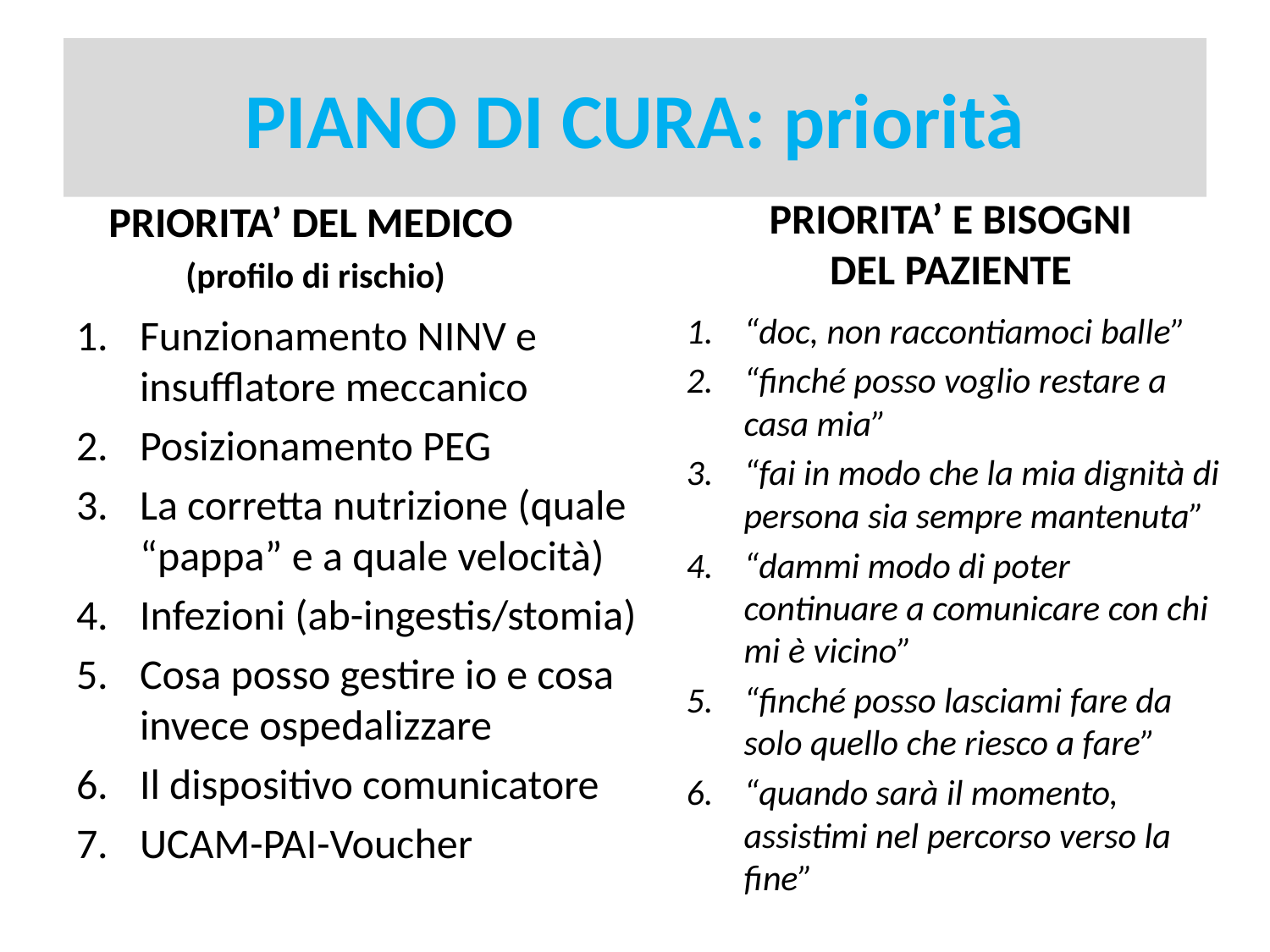

# PIANO DI CURA: priorità
PRIORITA’ DEL MEDICO
(profilo di rischio)
PRIORITA’ E BISOGNI
DEL PAZIENTE
Funzionamento NINV e insufflatore meccanico
Posizionamento PEG
La corretta nutrizione (quale “pappa” e a quale velocità)
Infezioni (ab-ingestis/stomia)
Cosa posso gestire io e cosa invece ospedalizzare
Il dispositivo comunicatore
UCAM-PAI-Voucher
“doc, non raccontiamoci balle”
“finché posso voglio restare a casa mia”
“fai in modo che la mia dignità di persona sia sempre mantenuta”
“dammi modo di poter continuare a comunicare con chi mi è vicino”
“finché posso lasciami fare da solo quello che riesco a fare”
“quando sarà il momento, assistimi nel percorso verso la fine”